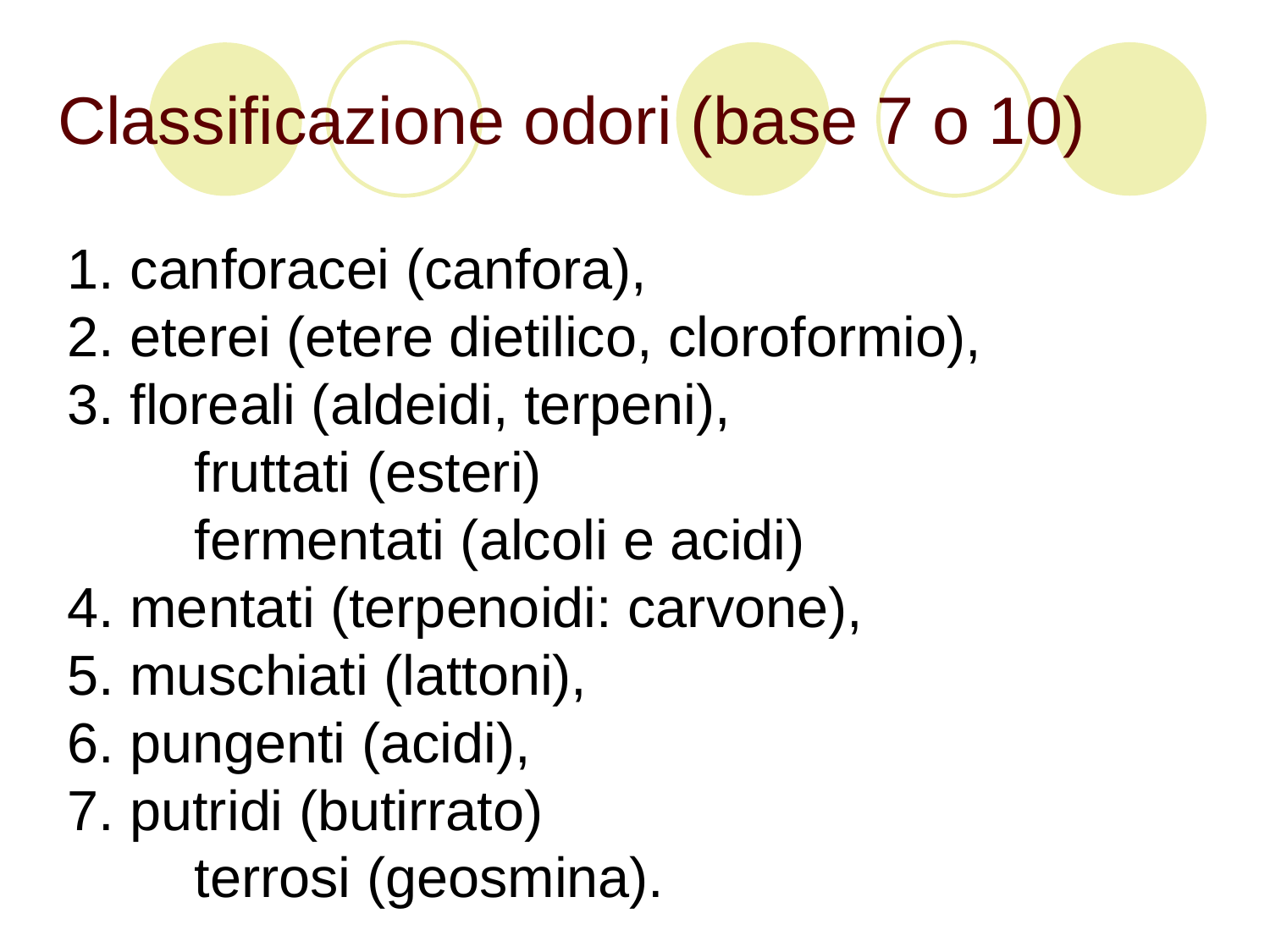

# Classificazione odori (base 7 o 10)
1. canforacei (canfora),
2. eterei (etere dietilico, cloroformio),
3. floreali (aldeidi, terpeni),
	fruttati (esteri)
	fermentati (alcoli e acidi)
4. mentati (terpenoidi: carvone),
5. muschiati (lattoni),
6. pungenti (acidi),
7. putridi (butirrato)
	terrosi (geosmina).